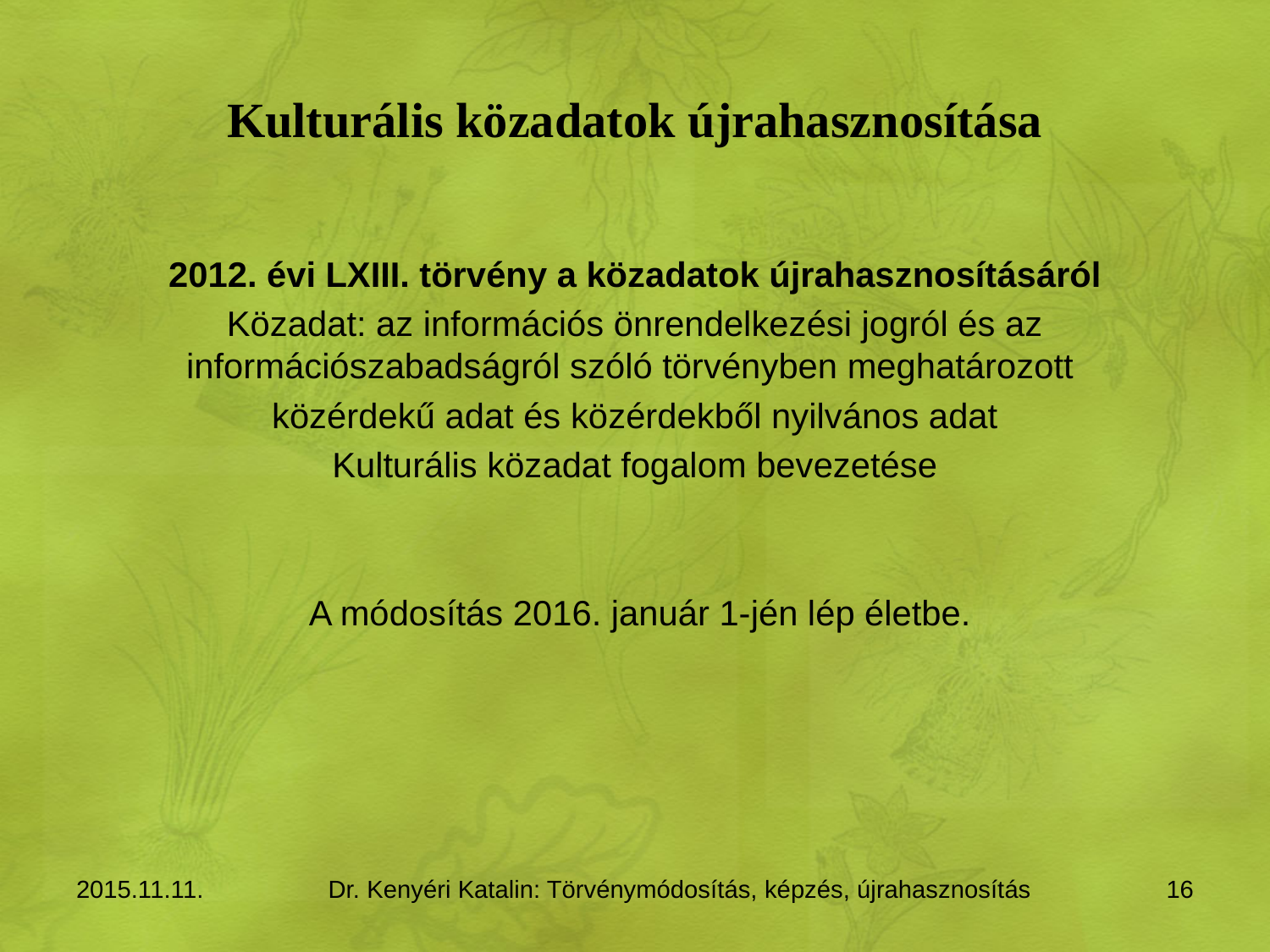

# Kulturális közadatok újrahasznosítása

2012. évi LXIII. törvény a közadatok újrahasznosításáról
Közadat: az információs önrendelkezési jogról és az információszabadságról szóló törvényben meghatározott
közérdekű adat és közérdekből nyilvános adat
Kulturális közadat fogalom bevezetése

 A módosítás 2016. január 1-jén lép életbe.

2015.11.11.
Dr. Kenyéri Katalin: Törvénymódosítás, képzés, újrahasznosítás
16